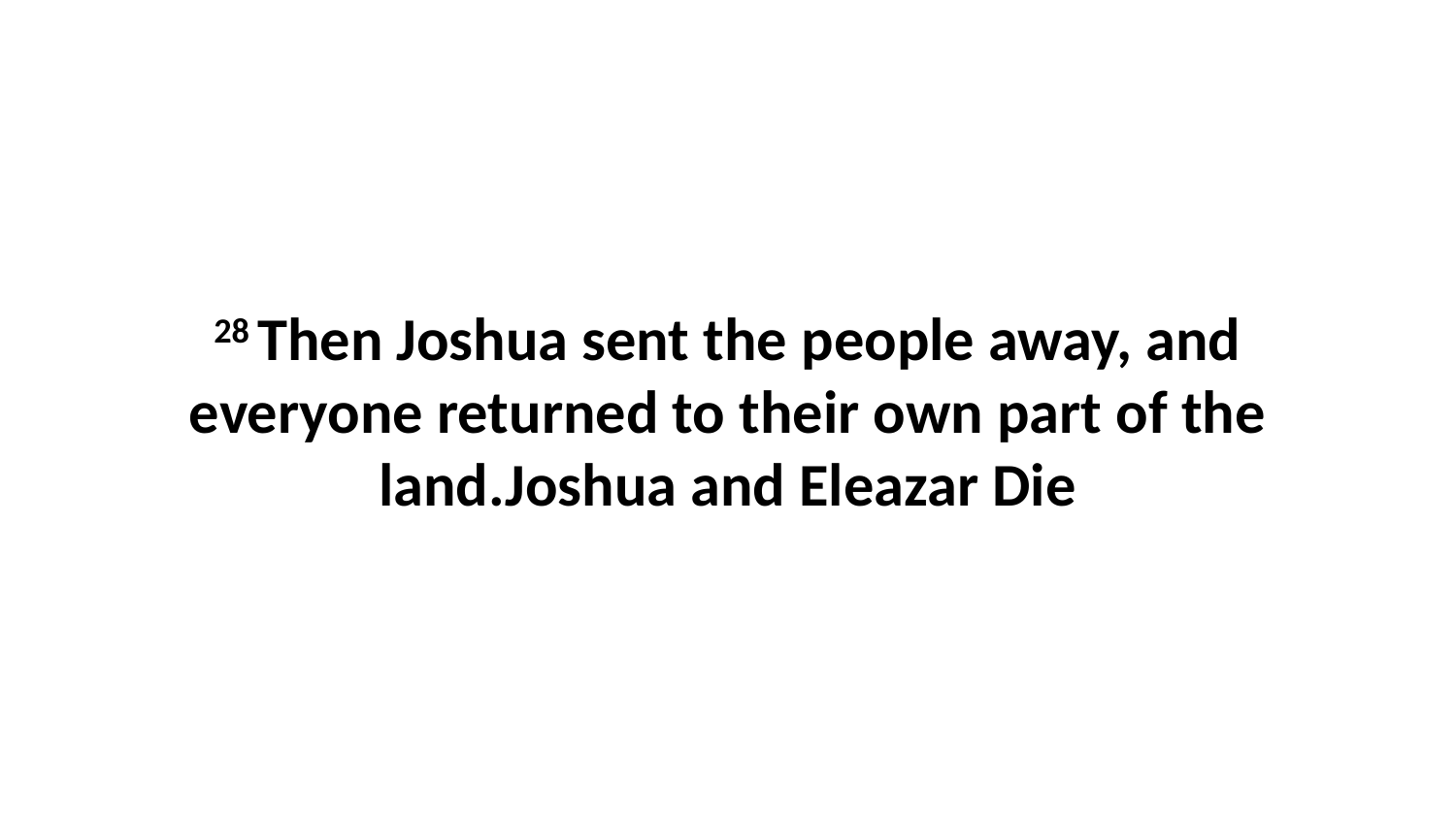

28 Then Joshua sent the people away, and everyone returned to their own part of the land.Joshua and Eleazar Die